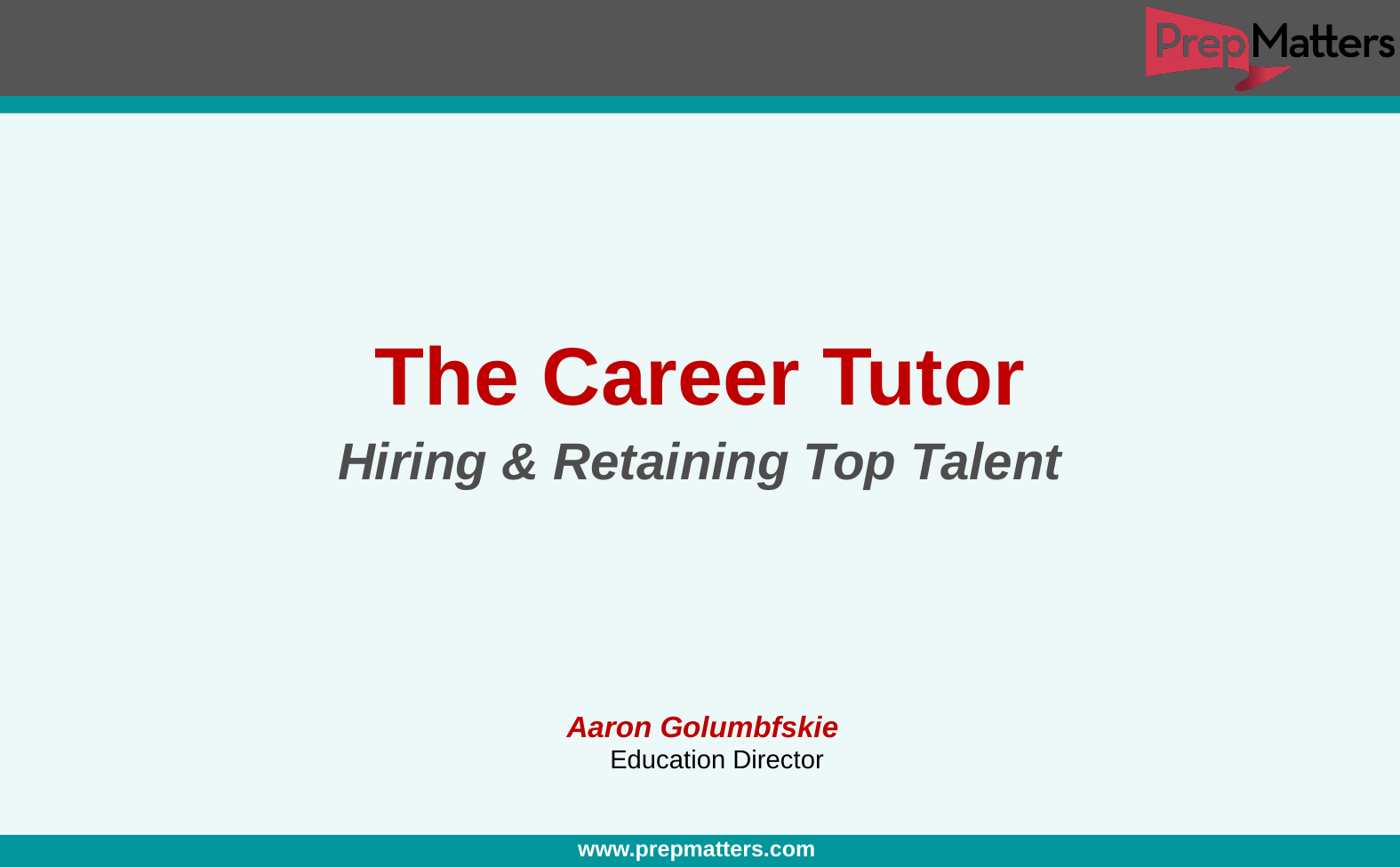

The Career Tutor

Hiring & Retaining Top Talent
Aaron Golumbfskie
Education Director